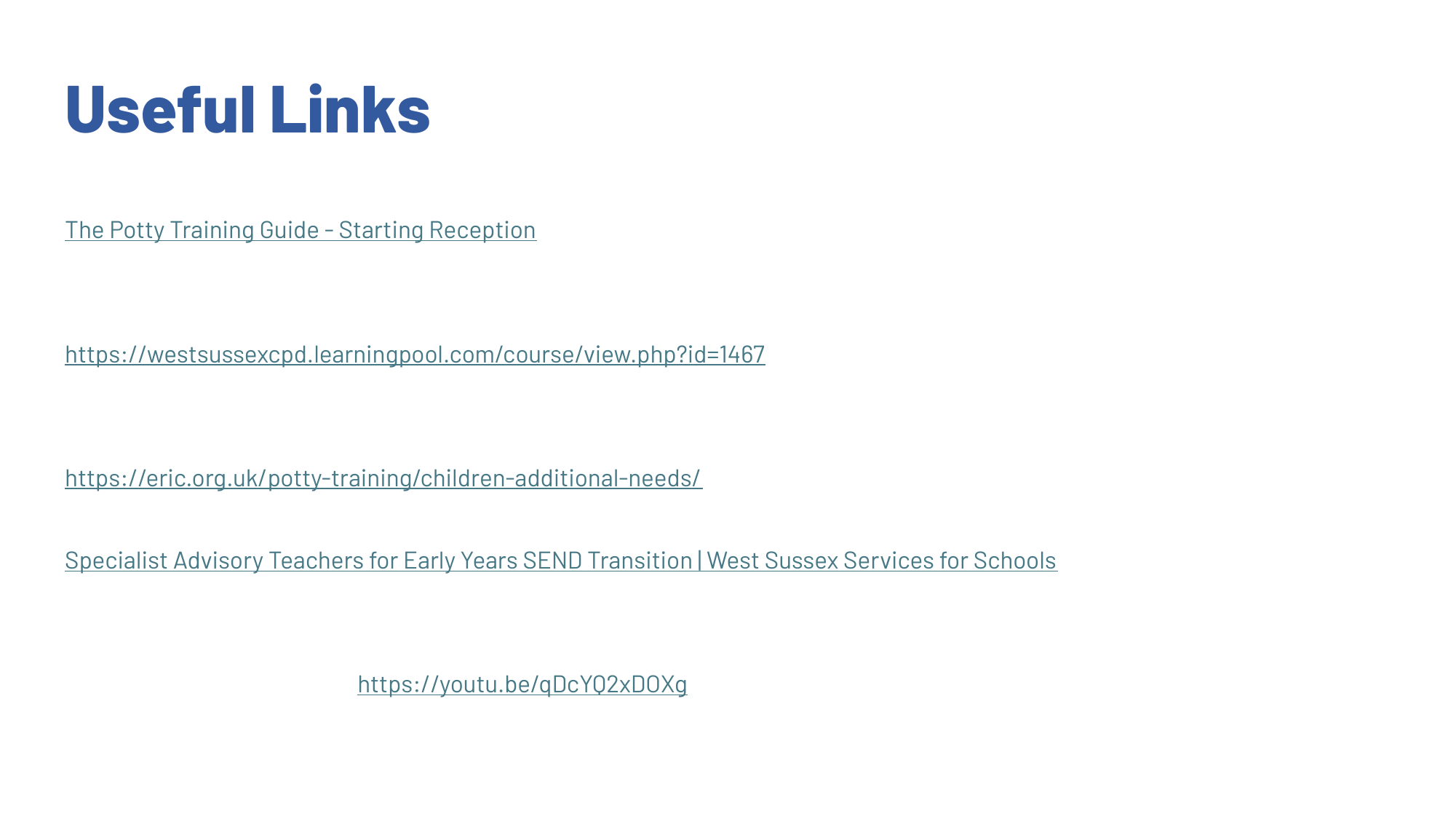

Useful Links
Best Start in Life Website
The Potty Training Guide - Starting Reception

Health Visitor Referral Form
https://westsussexcpd.learningpool.com/course/view.php?id=1467

ERIC Website: Bowel and Bladder Charity
https://eric.org.uk/potty-training/children-additional-needs/

Specialist Advisory Teachers for Early Years SEND Transition | West Sussex Services for Schools
Getting Started Guide

‘Pull Ups and Pants’ webinar https://youtu.be/qDcYQ2xDOXg